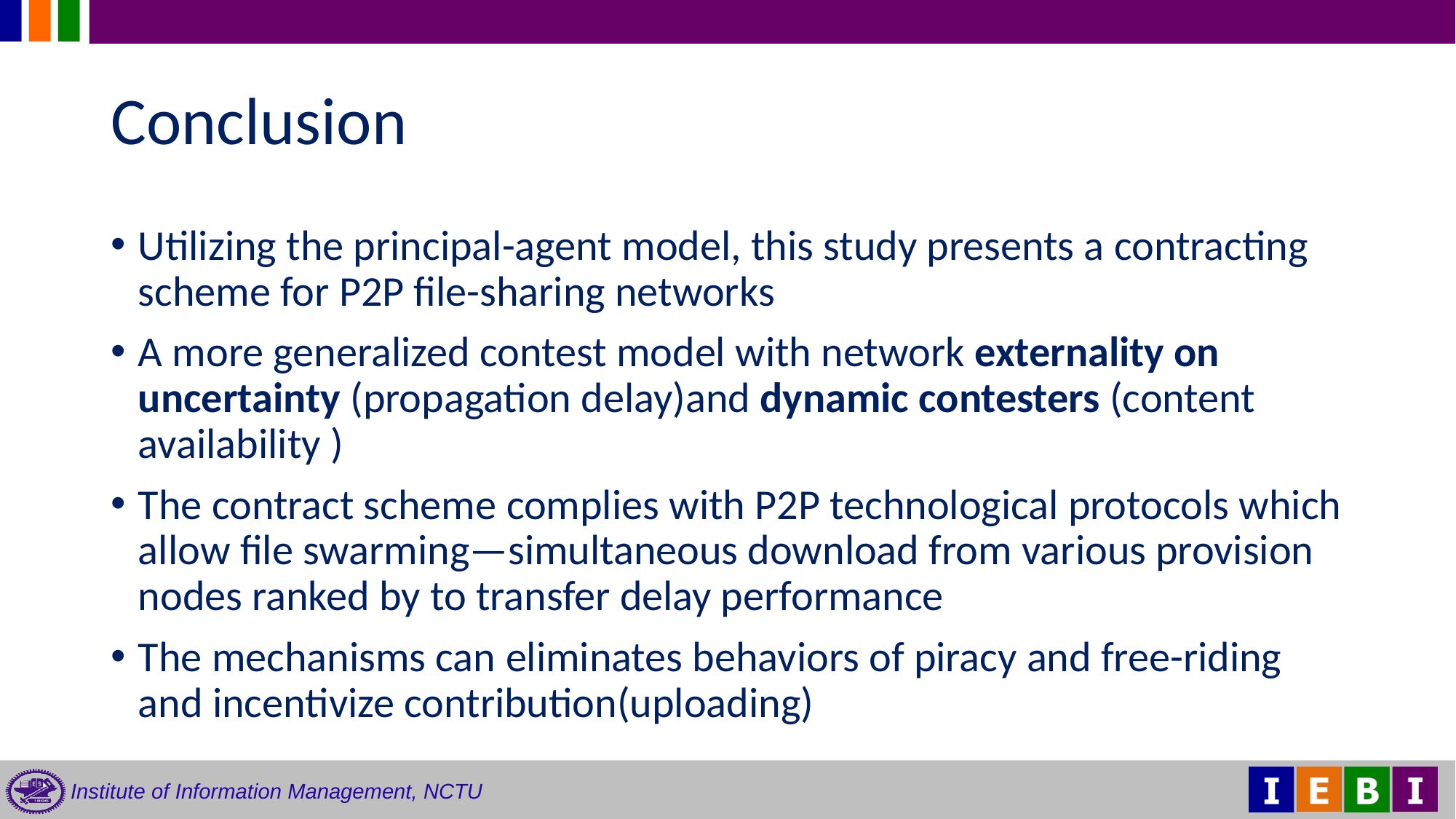

# Conclusion
Utilizing the principal-agent model, this study presents a contracting scheme for P2P file-sharing networks
A more generalized contest model with network externality on uncertainty (propagation delay)and dynamic contesters (content availability )
The contract scheme complies with P2P technological protocols which allow file swarming—simultaneous download from various provision nodes ranked by to transfer delay performance
The mechanisms can eliminates behaviors of piracy and free-riding and incentivize contribution(uploading)